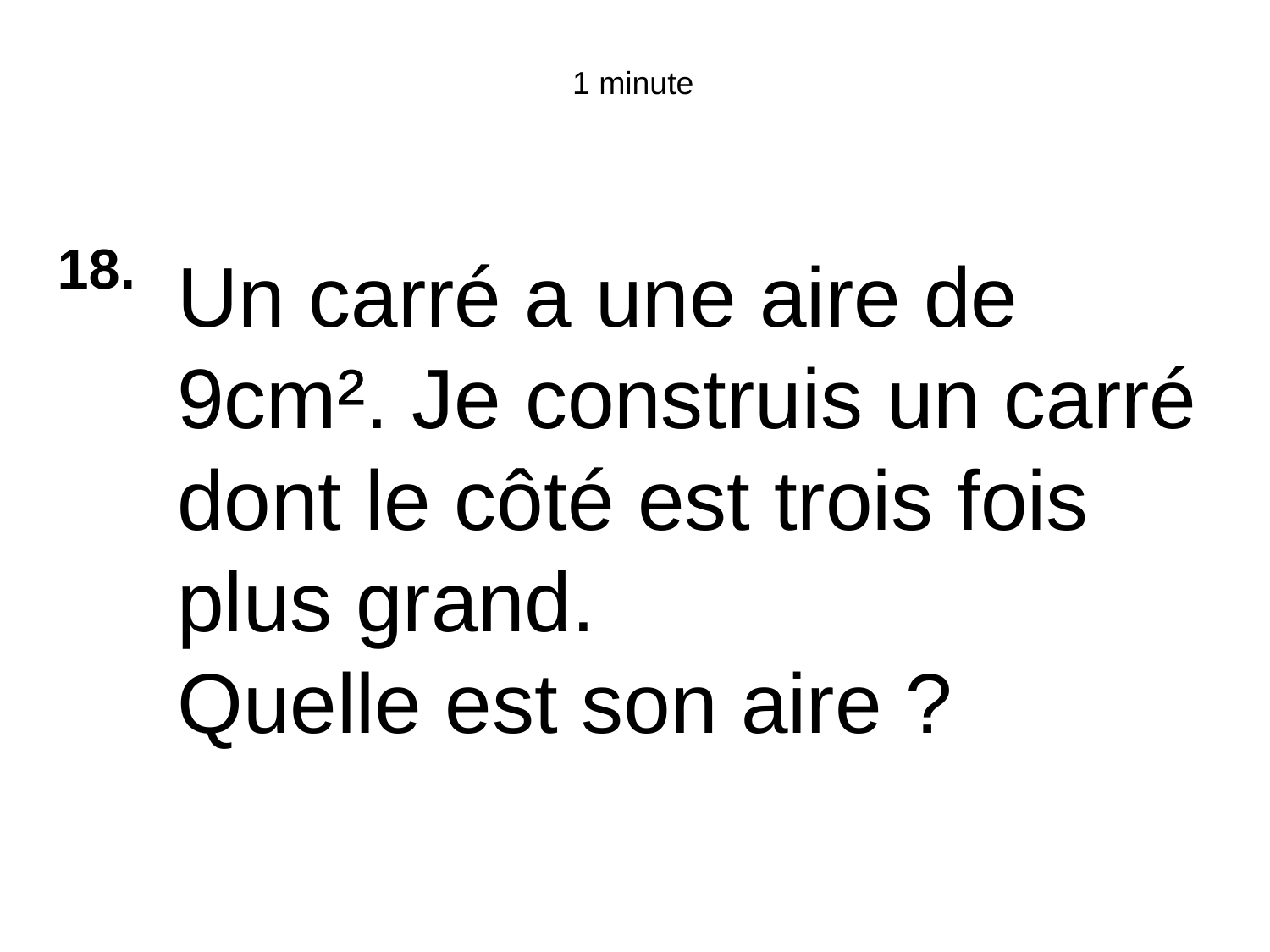

1 minute
18.
Un carré a une aire de 9cm². Je construis un carré
dont le côté est trois fois plus grand.
Quelle est son aire ?